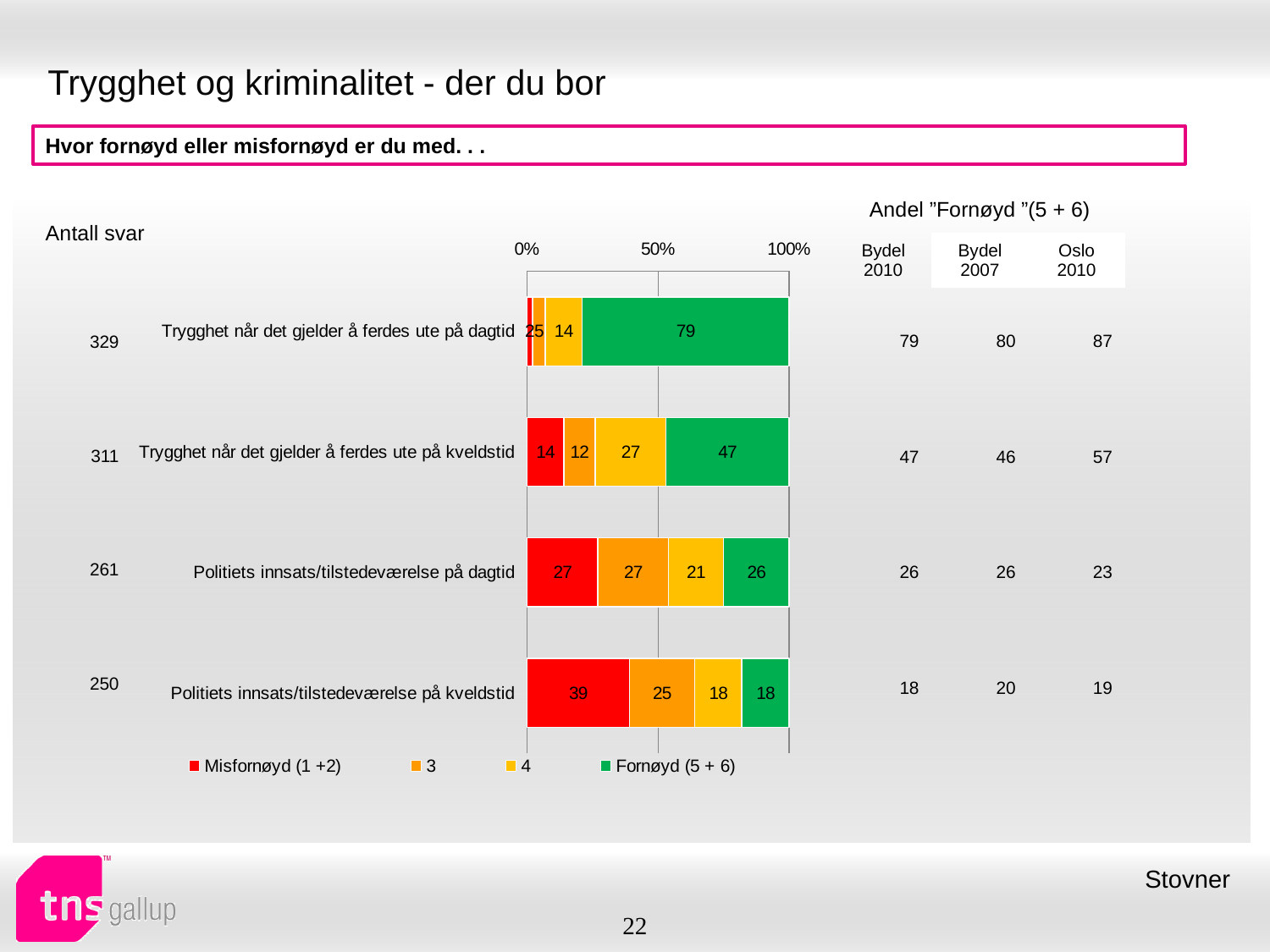

# Trygghet og kriminalitet - der du bor
Hvor fornøyd eller misfornøyd er du med. . .
| Andel ”Fornøyd ”(5 + 6) |  |  |
| --- | --- | --- |
| Bydel 2010 | Bydel 2007 | Oslo 2010 |
| Antall svar |
| --- |

### Chart

| Category | Misfornøyd (1 +2) | 3 | 4 | Fornøyd (5 + 6) |
|---|---|---|---|---|
| Trygghet når det gjelder å ferdes ute på dagtid | 2.0 | 5.0 | 14.0 | 79.0 |
| Trygghet når det gjelder å ferdes ute på kveldstid | 14.0 | 12.0 | 27.0 | 47.0 |
| Politiets innsats/tilstedeværelse på dagtid | 27.0 | 27.0 | 21.0 | 26.0 |
| Politiets innsats/tilstedeværelse på kveldstid | 39.0 | 25.0 | 18.0 | 18.0 |
| 79 | 80 | 87 |
| --- | --- | --- |
| 47 | 46 | 57 |
| 26 | 26 | 23 |
| 18 | 20 | 19 |
| 329 |
| --- |
| 311 |
| 261 |
| 250 |
Stovner
22